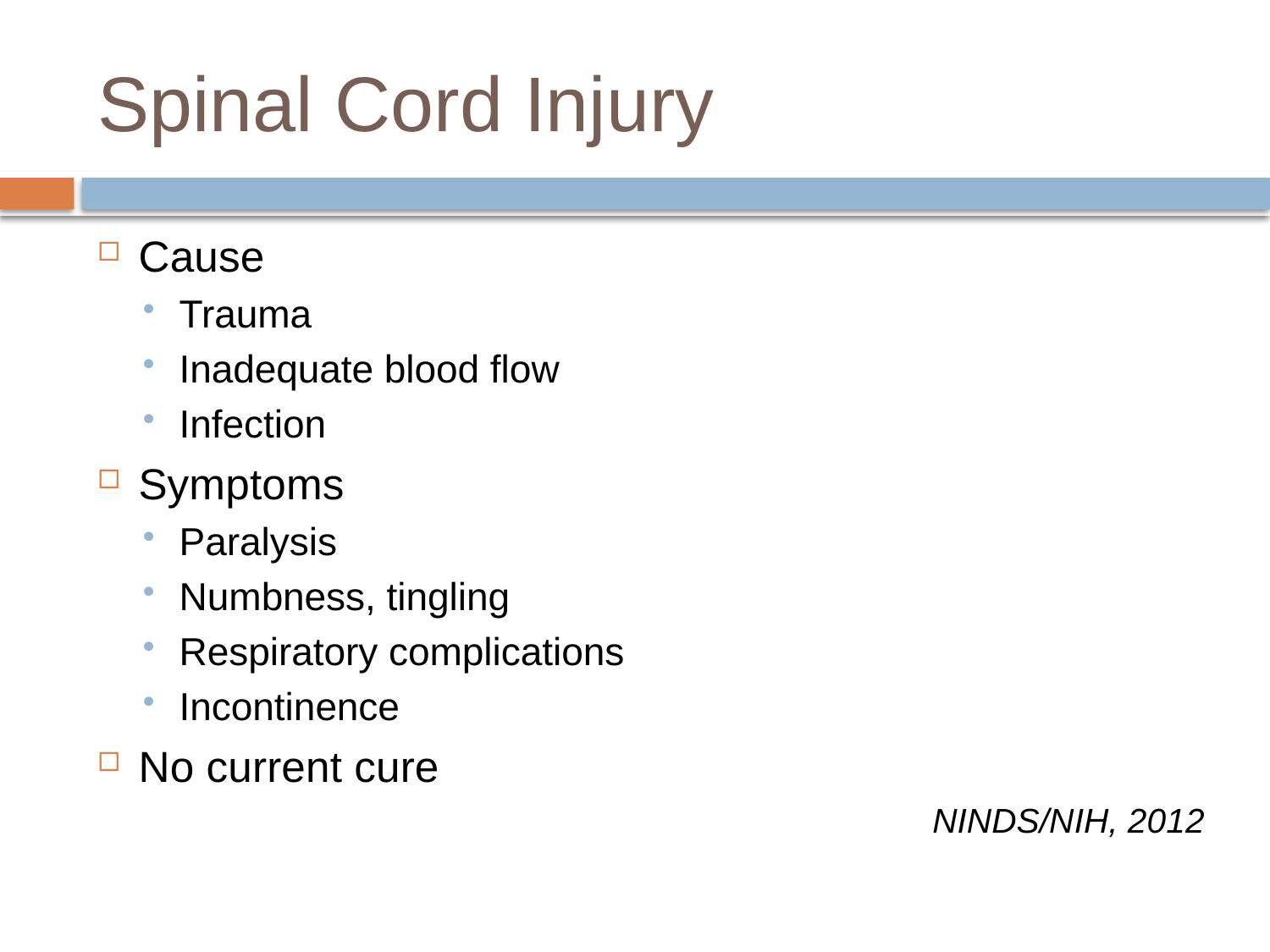

# Spinal Cord Injury
Cause
Trauma
Inadequate blood flow
Infection
Symptoms
Paralysis
Numbness, tingling
Respiratory complications
Incontinence
No current cure
NINDS/NIH, 2012